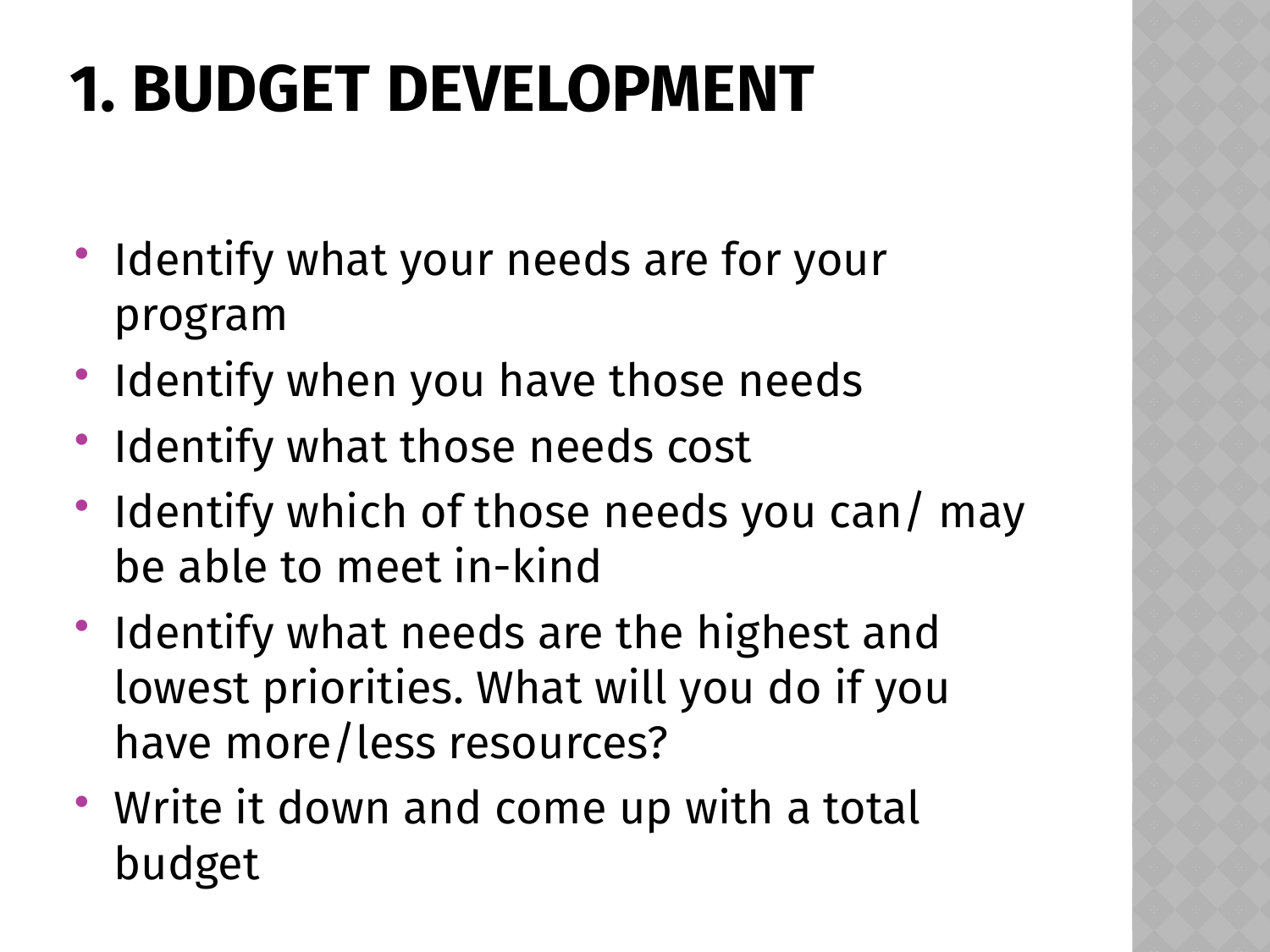

# 1. Budget development
Identify what your needs are for your program
Identify when you have those needs
Identify what those needs cost
Identify which of those needs you can/ may be able to meet in-kind
Identify what needs are the highest and lowest priorities. What will you do if you have more/less resources?
Write it down and come up with a total budget